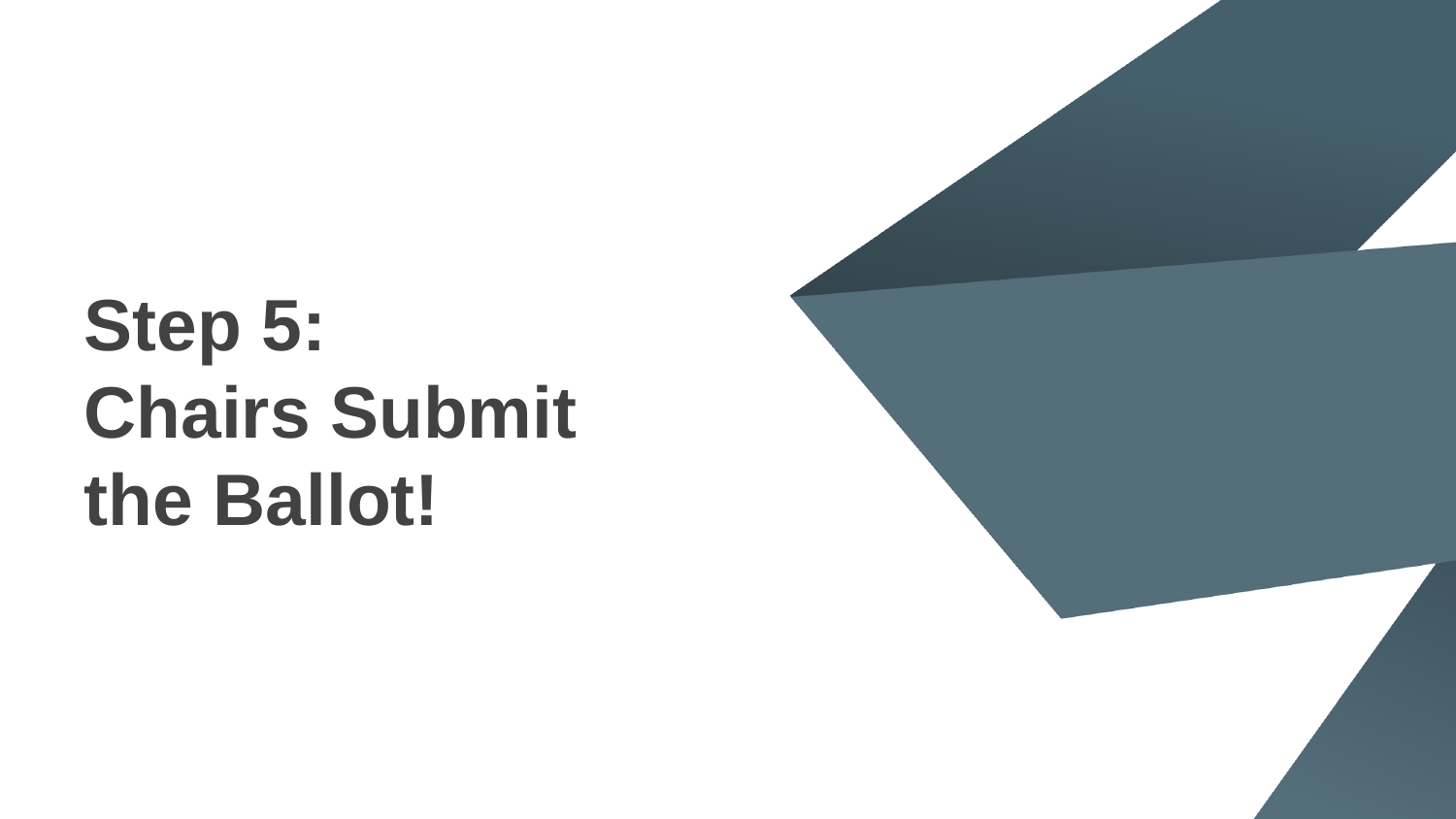

# Step 5:
Chairs Submit the Ballot!